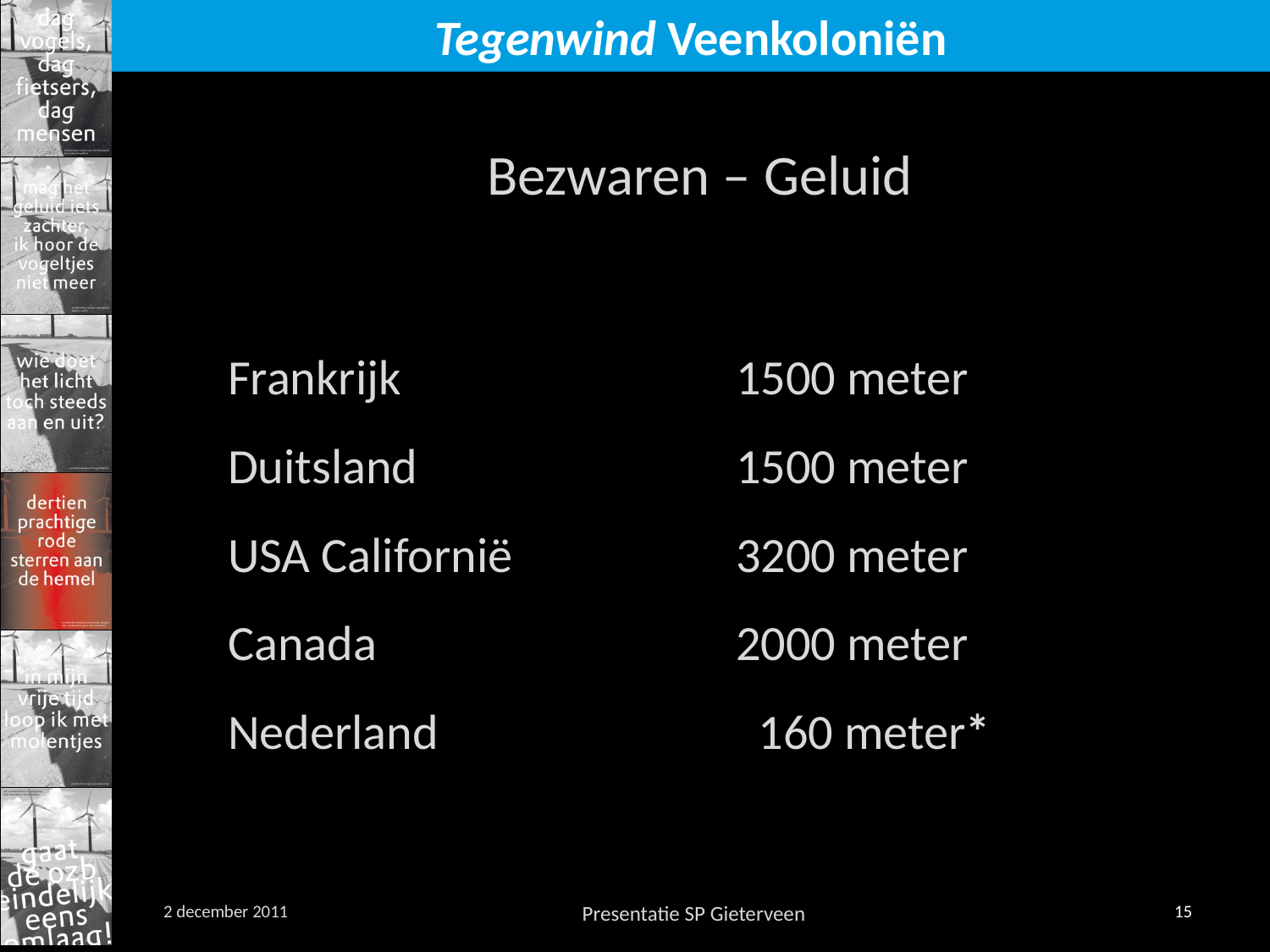

Bezwaren – Geluid

Frankrijk			1500 meter
Duitsland			1500 meter
USA Californië		3200 meter
Canada			2000 meter
Nederland	  	  	  160 meter*